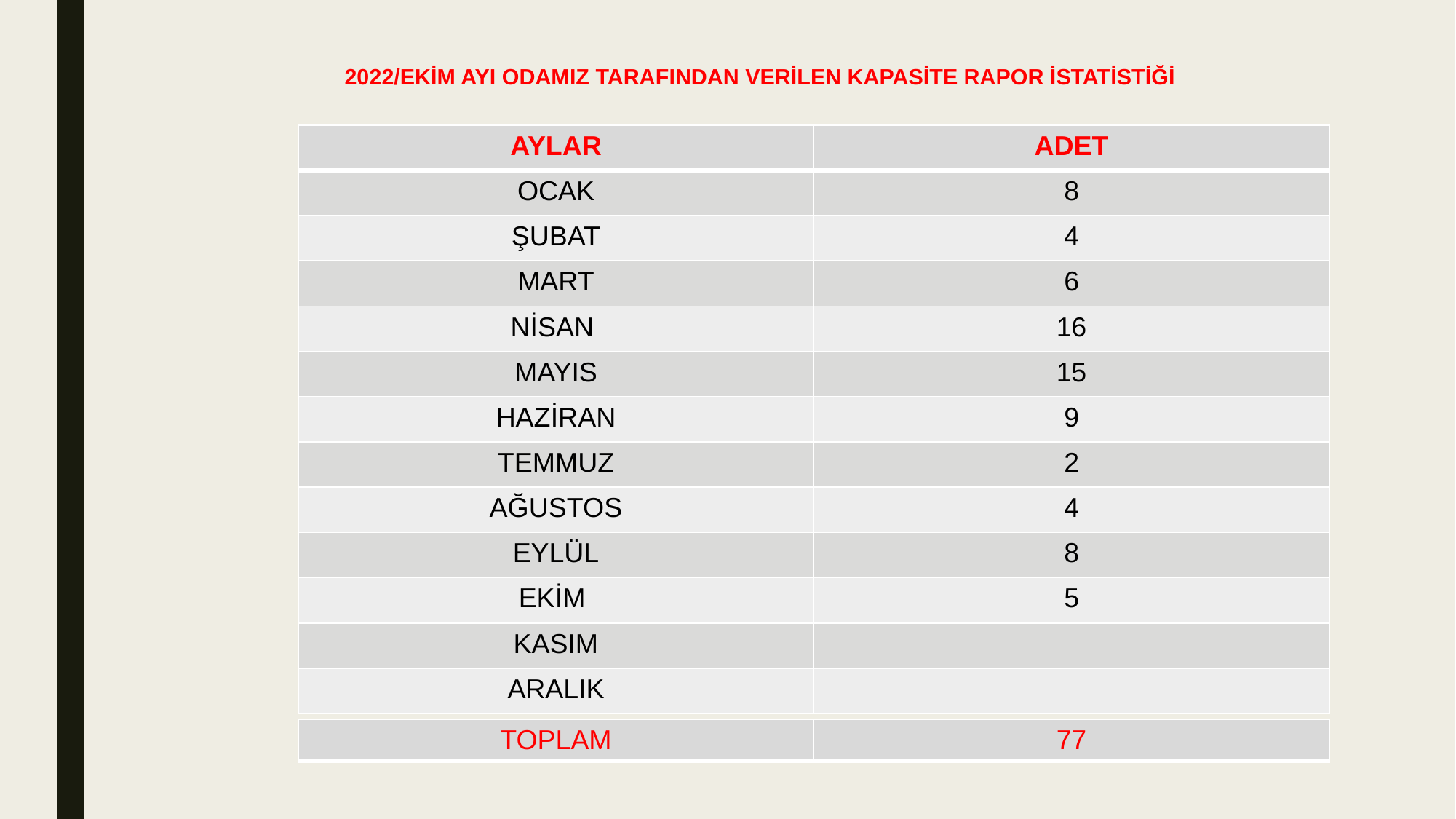

# 2022/EKİM AYI ODAMIZ TARAFINDAN VERİLEN KAPASİTE RAPOR İSTATİSTİĞİ
| AYLAR | ADET |
| --- | --- |
| OCAK | 8 |
| ŞUBAT | 4 |
| MART | 6 |
| NİSAN | 16 |
| MAYIS | 15 |
| HAZİRAN | 9 |
| TEMMUZ | 2 |
| AĞUSTOS | 4 |
| EYLÜL | 8 |
| EKİM | 5 |
| KASIM |  |
| ARALIK |  |
| TOPLAM | 77 |
| --- | --- |